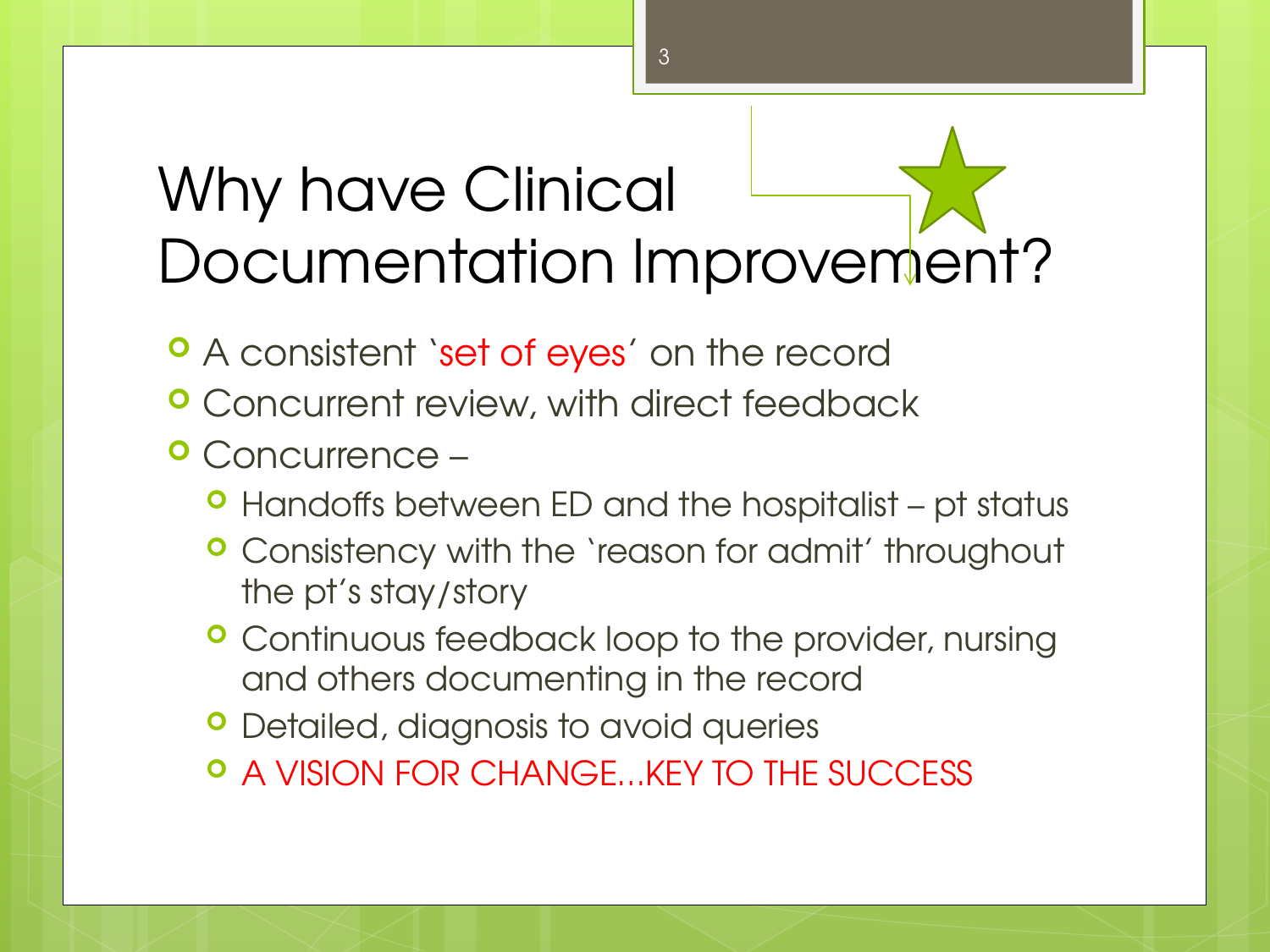

3

# Why have Clinical Documentation Improvement?
A consistent ‘set of eyes’ on the record
Concurrent review, with direct feedback
Concurrence –
Handoffs between ED and the hospitalist – pt status
Consistency with the ‘reason for admit’ throughout the pt’s stay/story
Continuous feedback loop to the provider, nursing and others documenting in the record
Detailed, diagnosis to avoid queries
A VISION FOR CHANGE…KEY TO THE SUCCESS